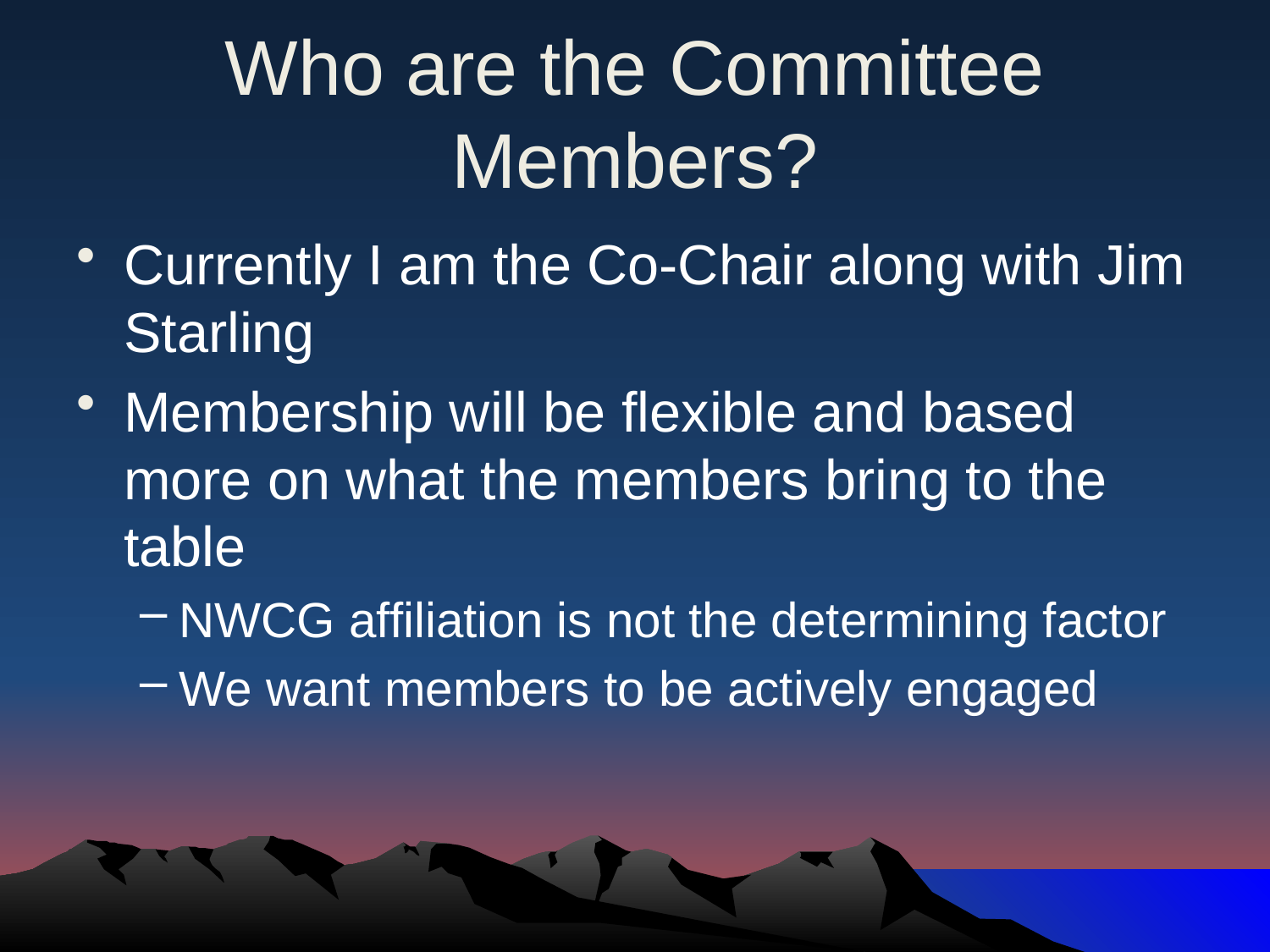

# Who are the Committee Members?
Currently I am the Co-Chair along with Jim Starling
Membership will be flexible and based more on what the members bring to the table
NWCG affiliation is not the determining factor
We want members to be actively engaged